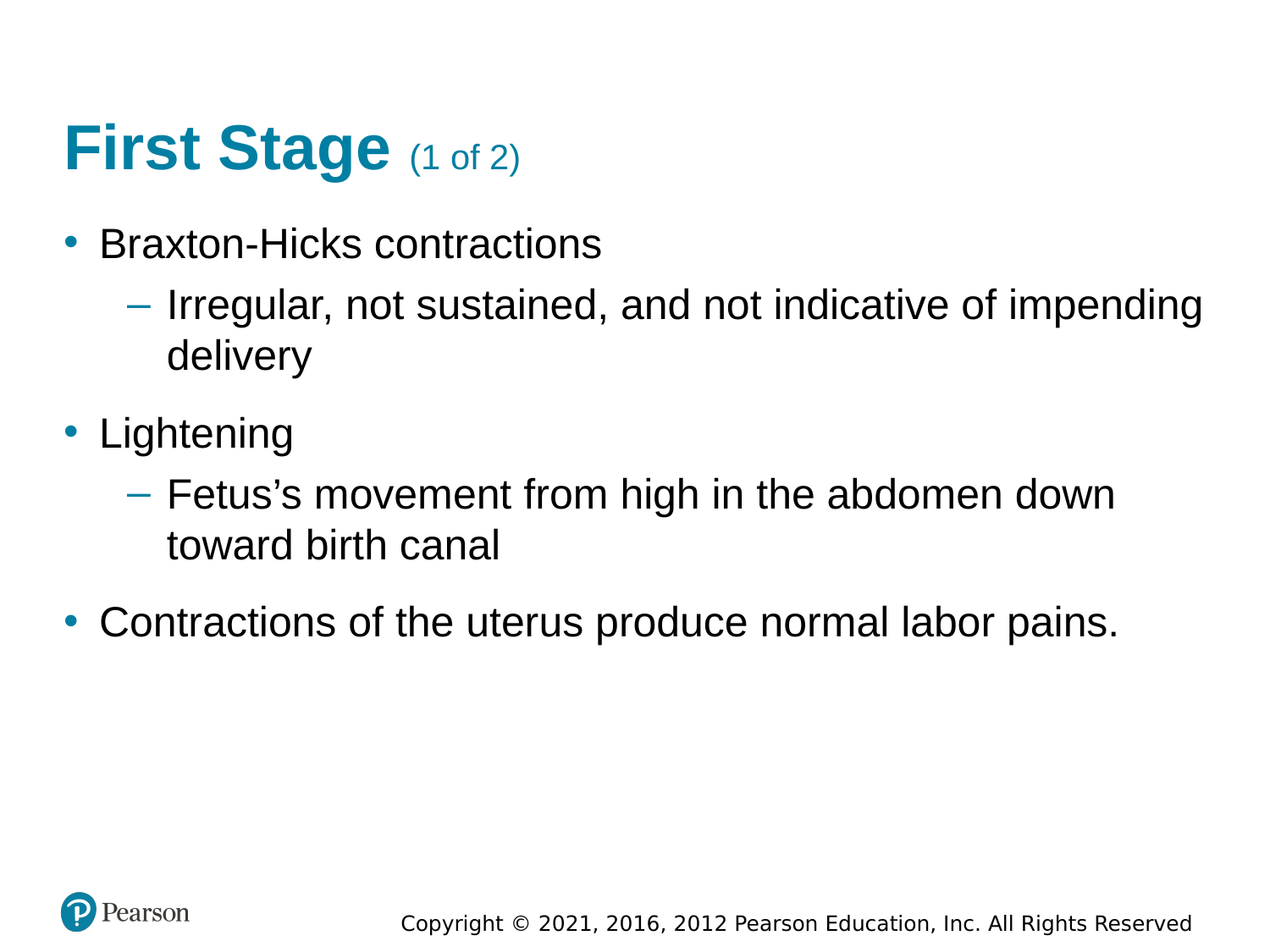

# First Stage (1 of 2)
Braxton-Hicks contractions
Irregular, not sustained, and not indicative of impending delivery
Lightening
Fetus’s movement from high in the abdomen down toward birth canal
Contractions of the uterus produce normal labor pains.